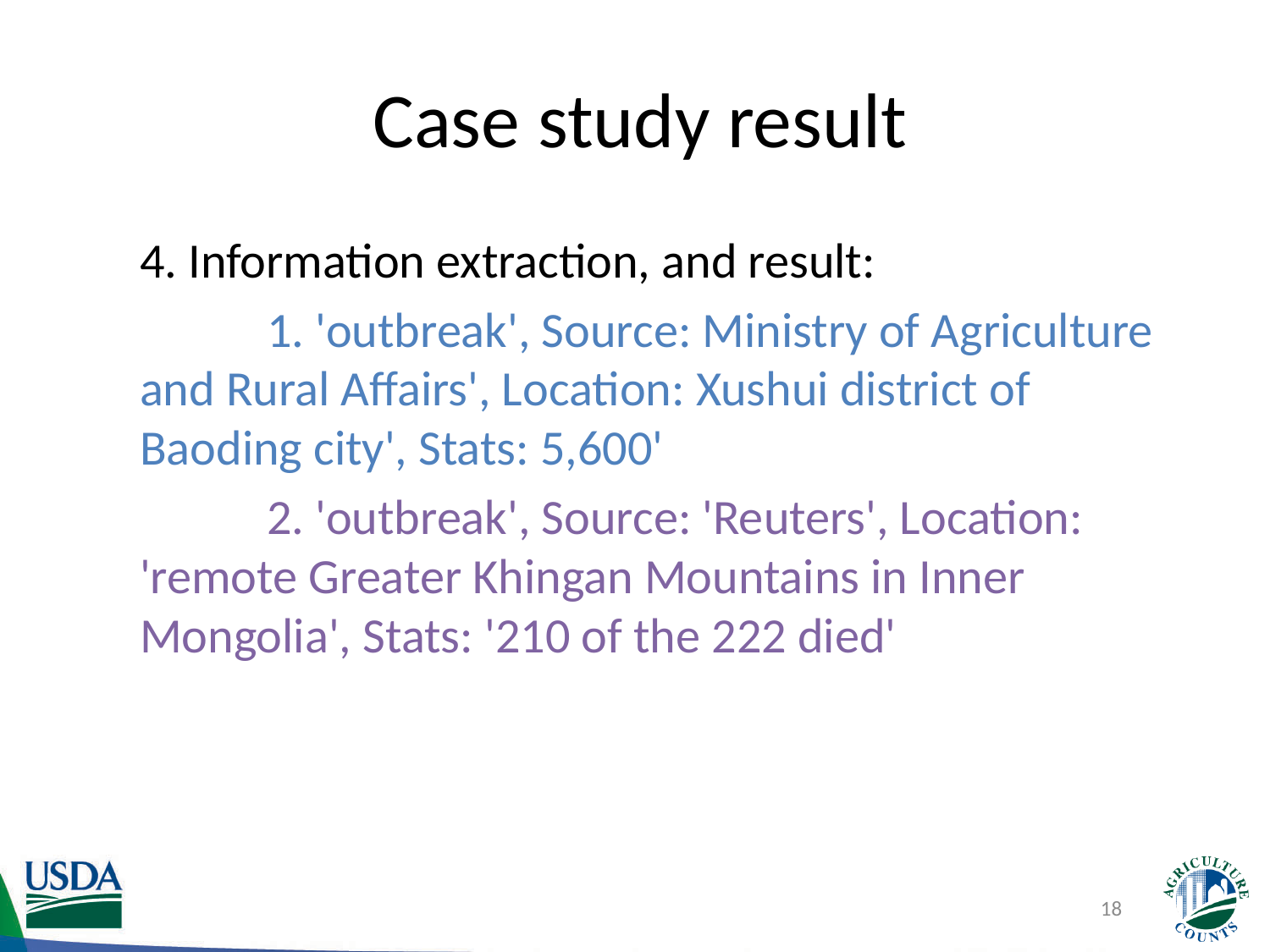

# Case study result
4. Information extraction, and result:
	1. 'outbreak', Source: Ministry of Agriculture and Rural Affairs', Location: Xushui district of Baoding city', Stats: 5,600'
	2. 'outbreak', Source: 'Reuters', Location: 'remote Greater Khingan Mountains in Inner Mongolia', Stats: '210 of the 222 died'